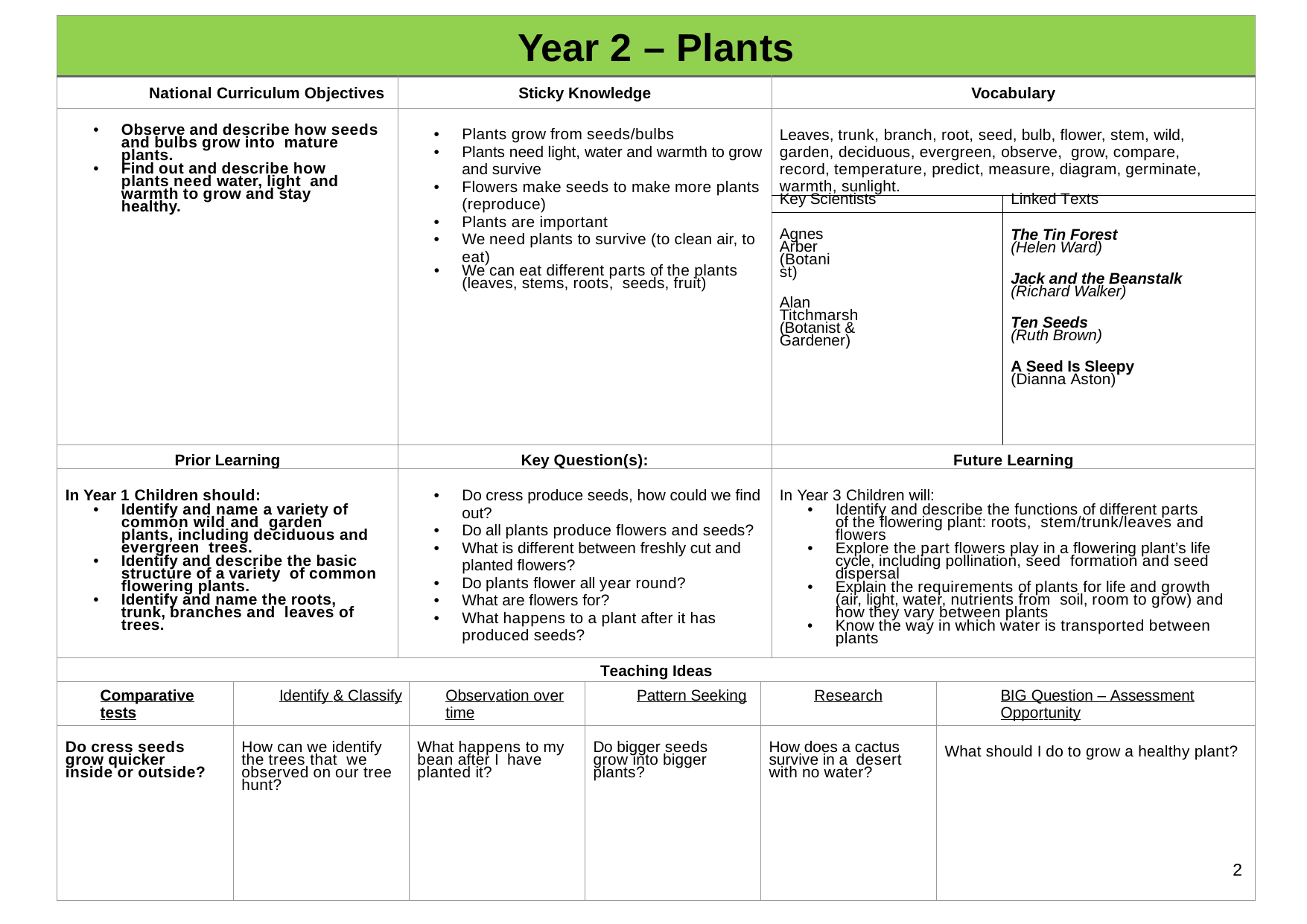

| Year 2 – Plants |  |  |  |  |  |  |  |  |
| --- | --- | --- | --- | --- | --- | --- | --- | --- |
| National Curriculum Objectives |  | Sticky Knowledge |  |  |  | Vocabulary |  |  |
| Observe and describe how seeds and bulbs grow into mature plants. Find out and describe how plants need water, light and warmth to grow and stay healthy. |  | Plants grow from seeds/bulbs Plants need light, water and warmth to grow and survive Flowers make seeds to make more plants (reproduce) Plants are important We need plants to survive (to clean air, to eat) We can eat different parts of the plants (leaves, stems, roots, seeds, fruit) |  |  |  | Leaves, trunk, branch, root, seed, bulb, flower, stem, wild, garden, deciduous, evergreen, observe, grow, compare, record, temperature, predict, measure, diagram, germinate, warmth, sunlight. |  |  |
|  |  |  |  |  |  | Key Scientists |  | Linked Texts |
|  |  |  |  |  |  | Agnes Arber (Botanist) Alan Titchmarsh (Botanist & Gardener) |  | The Tin Forest (Helen Ward) Jack and the Beanstalk (Richard Walker) Ten Seeds (Ruth Brown) A Seed Is Sleepy (Dianna Aston) |
| Prior Learning |  | Key Question(s): |  |  |  | Future Learning |  |  |
| In Year 1 Children should: Identify and name a variety of common wild and garden plants, including deciduous and evergreen trees. Identify and describe the basic structure of a variety of common flowering plants. Identify and name the roots, trunk, branches and leaves of trees. |  | Do cress produce seeds, how could we find out? Do all plants produce flowers and seeds? What is different between freshly cut and planted flowers? Do plants flower all year round? What are flowers for? What happens to a plant after it has produced seeds? |  |  |  | In Year 3 Children will: Identify and describe the functions of different parts of the flowering plant: roots, stem/trunk/leaves and flowers Explore the part flowers play in a flowering plant’s life cycle, including pollination, seed formation and seed dispersal Explain the requirements of plants for life and growth (air, light, water, nutrients from soil, room to grow) and how they vary between plants Know the way in which water is transported between plants |  |  |
| Teaching Ideas |  |  |  |  |  |  |  |  |
| Comparative tests | Identify & Classify |  | Observation over time | Pattern Seeking | Research |  | BIG Question – Assessment Opportunity |  |
| Do cress seeds grow quicker inside or outside? | How can we identify the trees that we observed on our tree hunt? |  | What happens to my bean after I have planted it? | Do bigger seeds grow into bigger plants? | How does a cactus survive in a desert with no water? |  | What should I do to grow a healthy plant? |  |
2